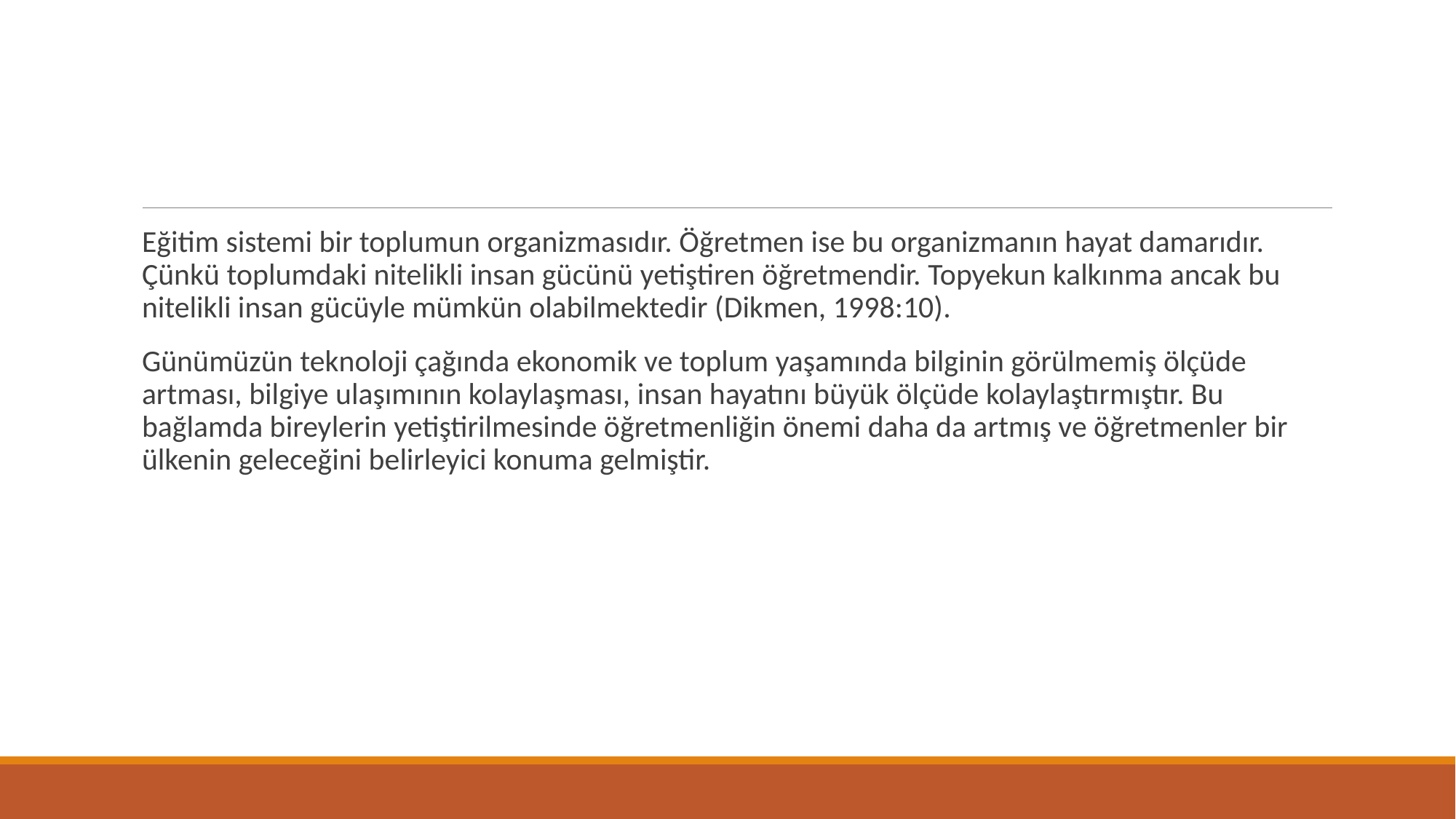

#
Eğitim sistemi bir toplumun organizmasıdır. Öğretmen ise bu organizmanın hayat damarıdır. Çünkü toplumdaki nitelikli insan gücünü yetiştiren öğretmendir. Topyekun kalkınma ancak bu nitelikli insan gücüyle mümkün olabilmektedir (Dikmen, 1998:10).
Günümüzün teknoloji çağında ekonomik ve toplum yaşamında bilginin görülmemiş ölçüde artması, bilgiye ulaşımının kolaylaşması, insan hayatını büyük ölçüde kolaylaştırmıştır. Bu bağlamda bireylerin yetiştirilmesinde öğretmenliğin önemi daha da artmış ve öğretmenler bir ülkenin geleceğini belirleyici konuma gelmiştir.